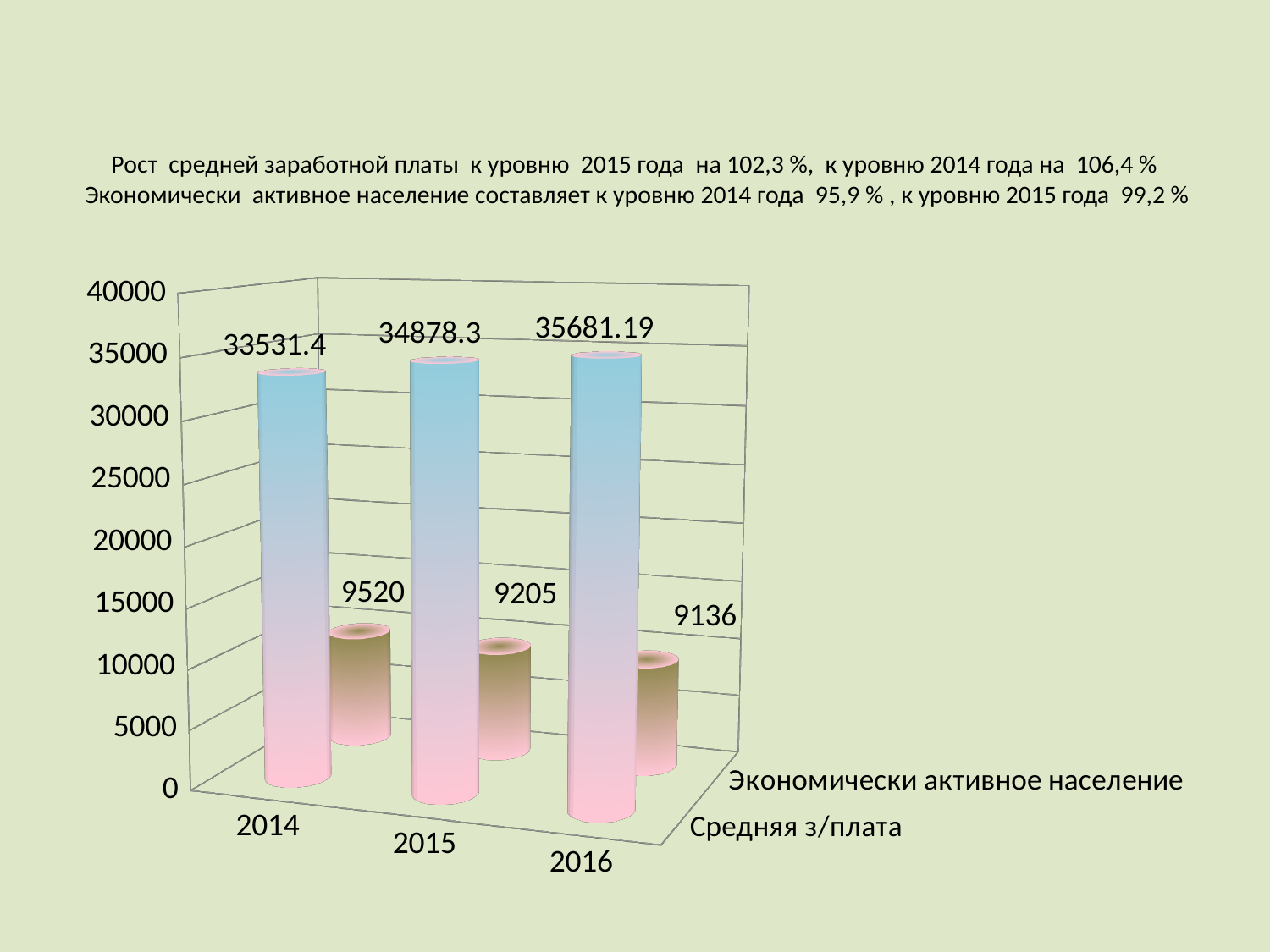

# Рост  средней заработной платы  к уровню  2015 года  на 102,3 %,  к уровню 2014 года на  106,4 % Экономически  активное население составляет к уровню 2014 года  95,9 % , к уровню 2015 года  99,2 %

[unsupported chart]